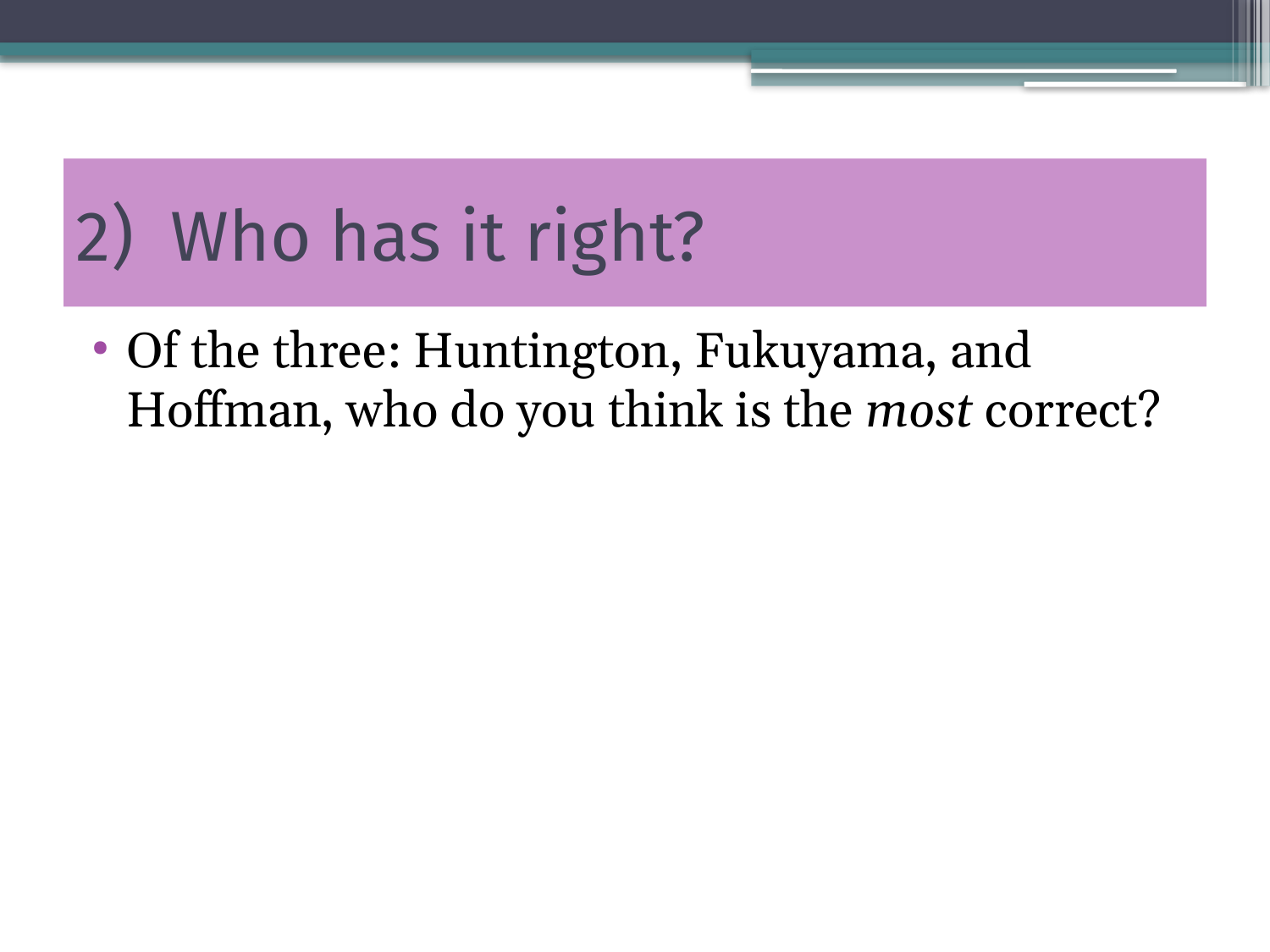

# 2)  Who has it right?
Of the three: Huntington, Fukuyama, and Hoffman, who do you think is the most correct?